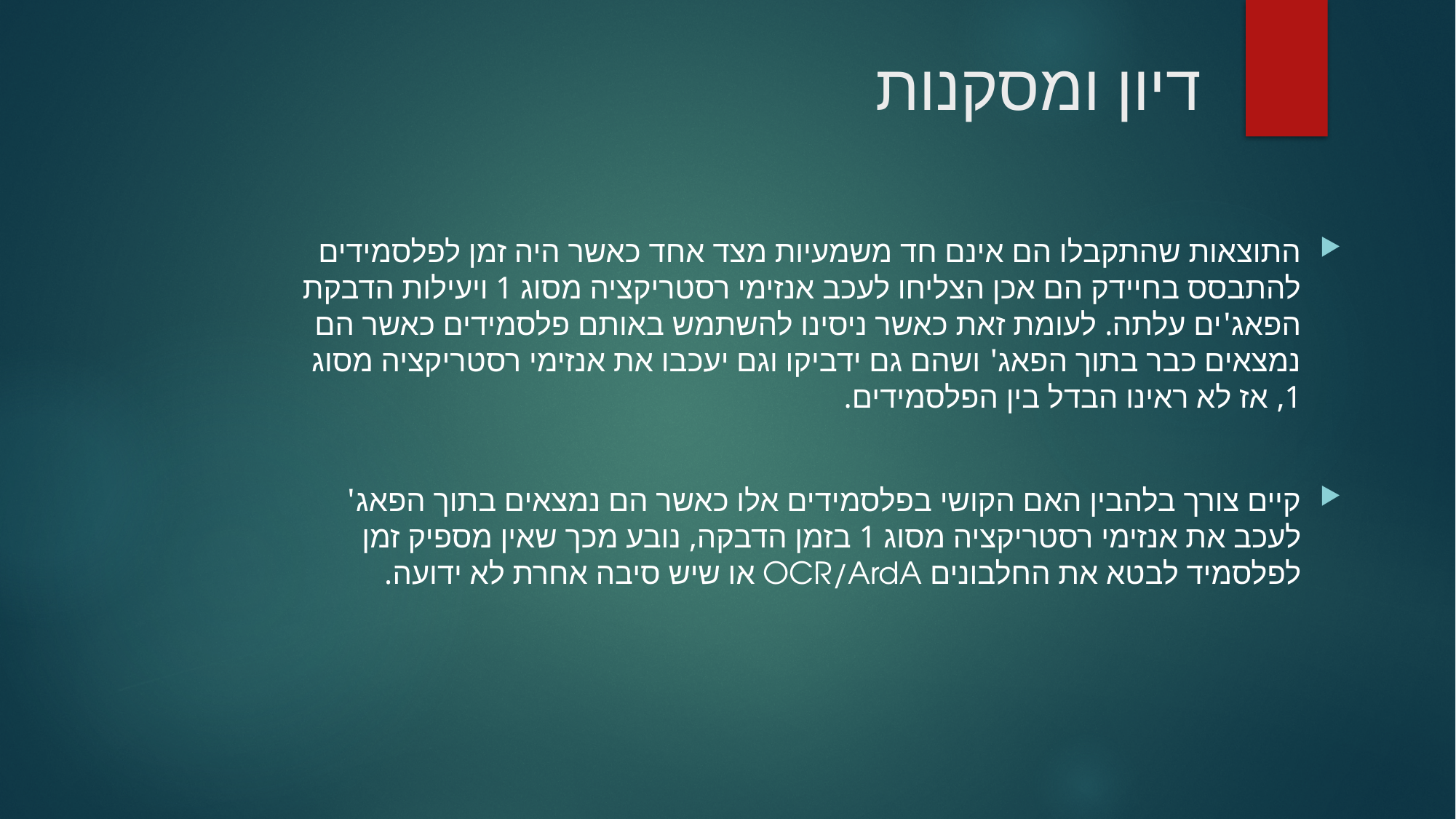

# דיון ומסקנות
התוצאות שהתקבלו הם אינם חד משמעיות מצד אחד כאשר היה זמן לפלסמידים להתבסס בחיידק הם אכן הצליחו לעכב אנזימי רסטריקציה מסוג 1 ויעילות הדבקת הפאג'ים עלתה. לעומת זאת כאשר ניסינו להשתמש באותם פלסמידים כאשר הם נמצאים כבר בתוך הפאג' ושהם גם ידביקו וגם יעכבו את אנזימי רסטריקציה מסוג 1, אז לא ראינו הבדל בין הפלסמידים.

קיים צורך בלהבין האם הקושי בפלסמידים אלו כאשר הם נמצאים בתוך הפאג' לעכב את אנזימי רסטריקציה מסוג 1 בזמן הדבקה, נובע מכך שאין מספיק זמן לפלסמיד לבטא את החלבונים OCR/ArdA או שיש סיבה אחרת לא ידועה.